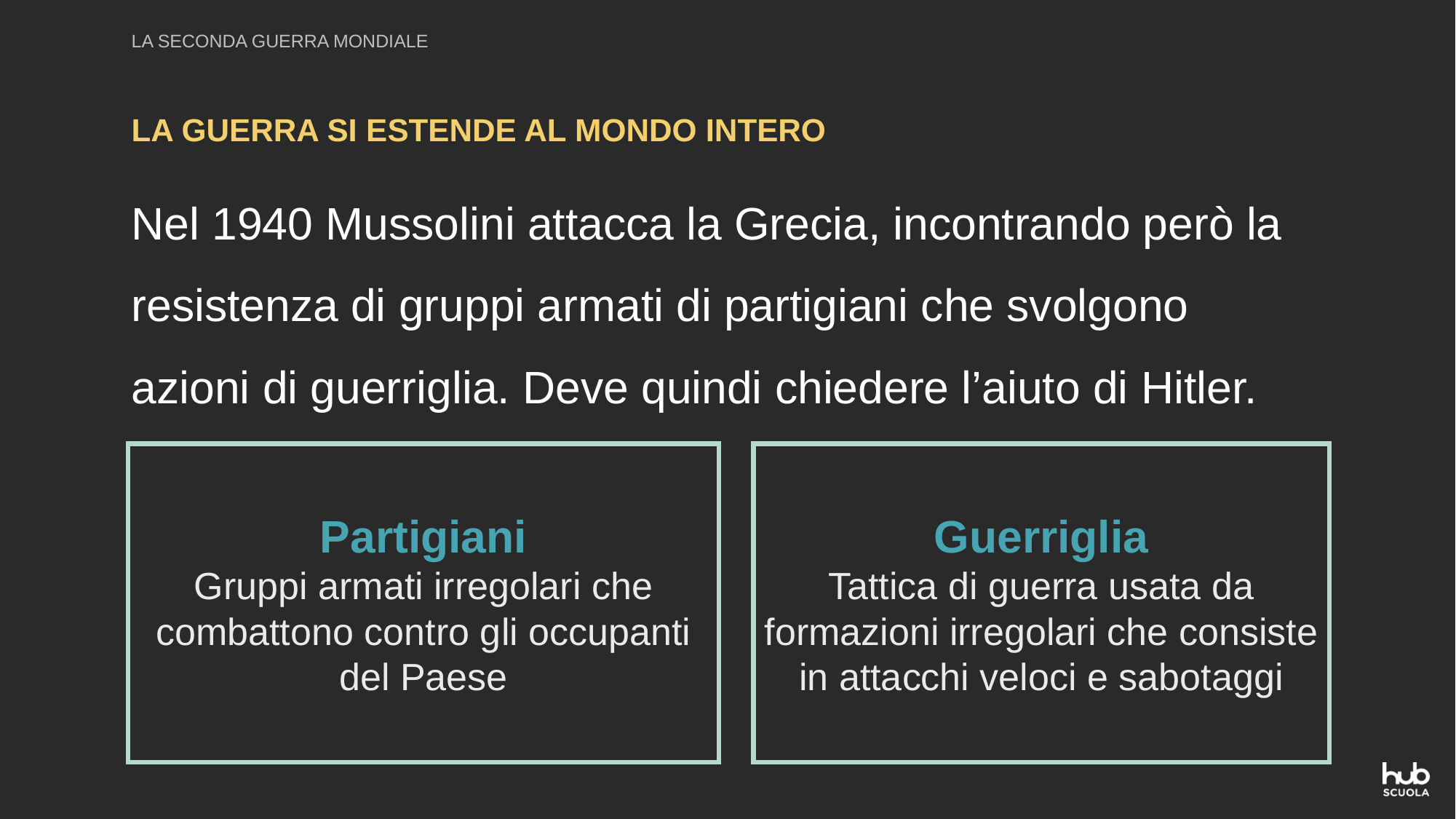

LA SECONDA GUERRA MONDIALE
LA GUERRA SI ESTENDE AL MONDO INTERO
Nel 1940 Mussolini attacca la Grecia, incontrando però la resistenza di gruppi armati di partigiani che svolgono azioni di guerriglia. Deve quindi chiedere l’aiuto di Hitler.
Partigiani
Gruppi armati irregolari che combattono contro gli occupanti del Paese
Guerriglia
Tattica di guerra usata da formazioni irregolari che consiste in attacchi veloci e sabotaggi